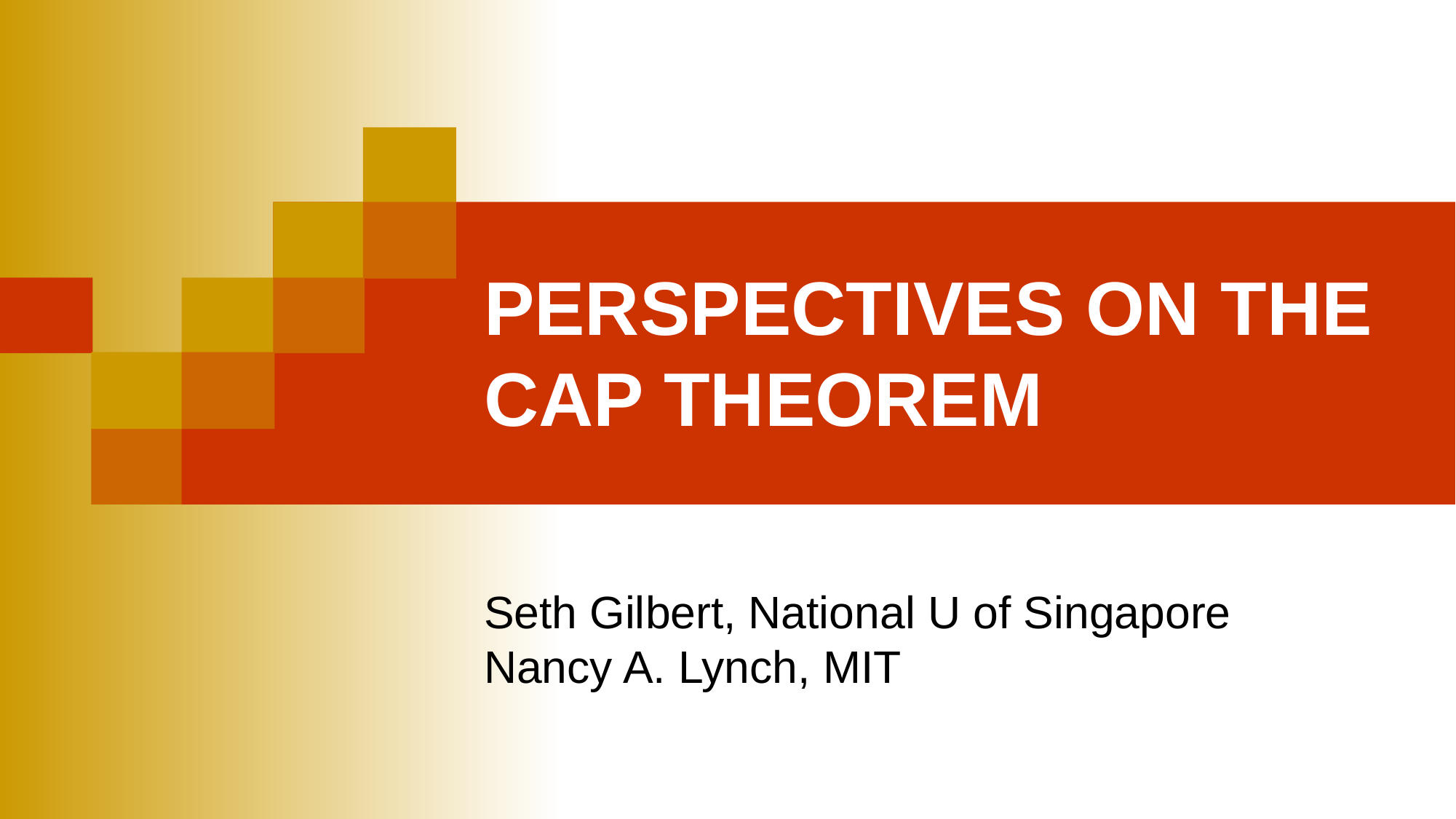

# PERSPECTIVES ON THE CAP THEOREM
Seth Gilbert, National U of Singapore
Nancy A. Lynch, MIT